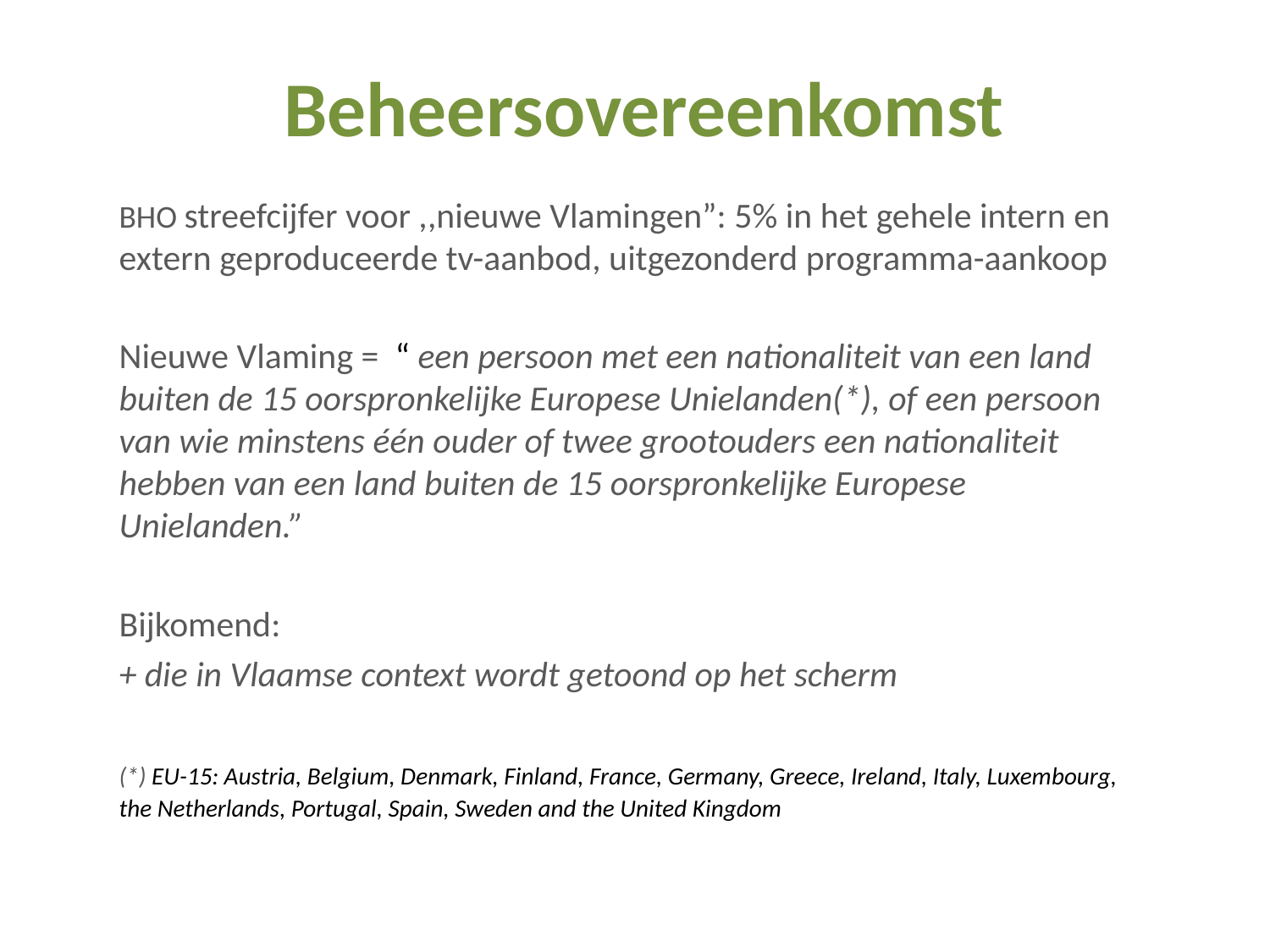

Beheersovereenkomst
	BHO streefcijfer voor ,,nieuwe Vlamingen”: 5% in het gehele intern en extern geproduceerde tv-aanbod, uitgezonderd programma-aankoop

	Nieuwe Vlaming =  “ een persoon met een nationaliteit van een land buiten de 15 oorspronkelijke Europese Unielanden(*), of een persoon van wie minstens één ouder of twee grootouders een nationaliteit hebben van een land buiten de 15 oorspronkelijke Europese Unielanden.”

	Bijkomend:
	+ die in Vlaamse context wordt getoond op het scherm

	(*) EU-15: Austria, Belgium, Denmark, Finland, France, Germany, Greece, Ireland, Italy, Luxembourg, the Netherlands, Portugal, Spain, Sweden and the United Kingdom